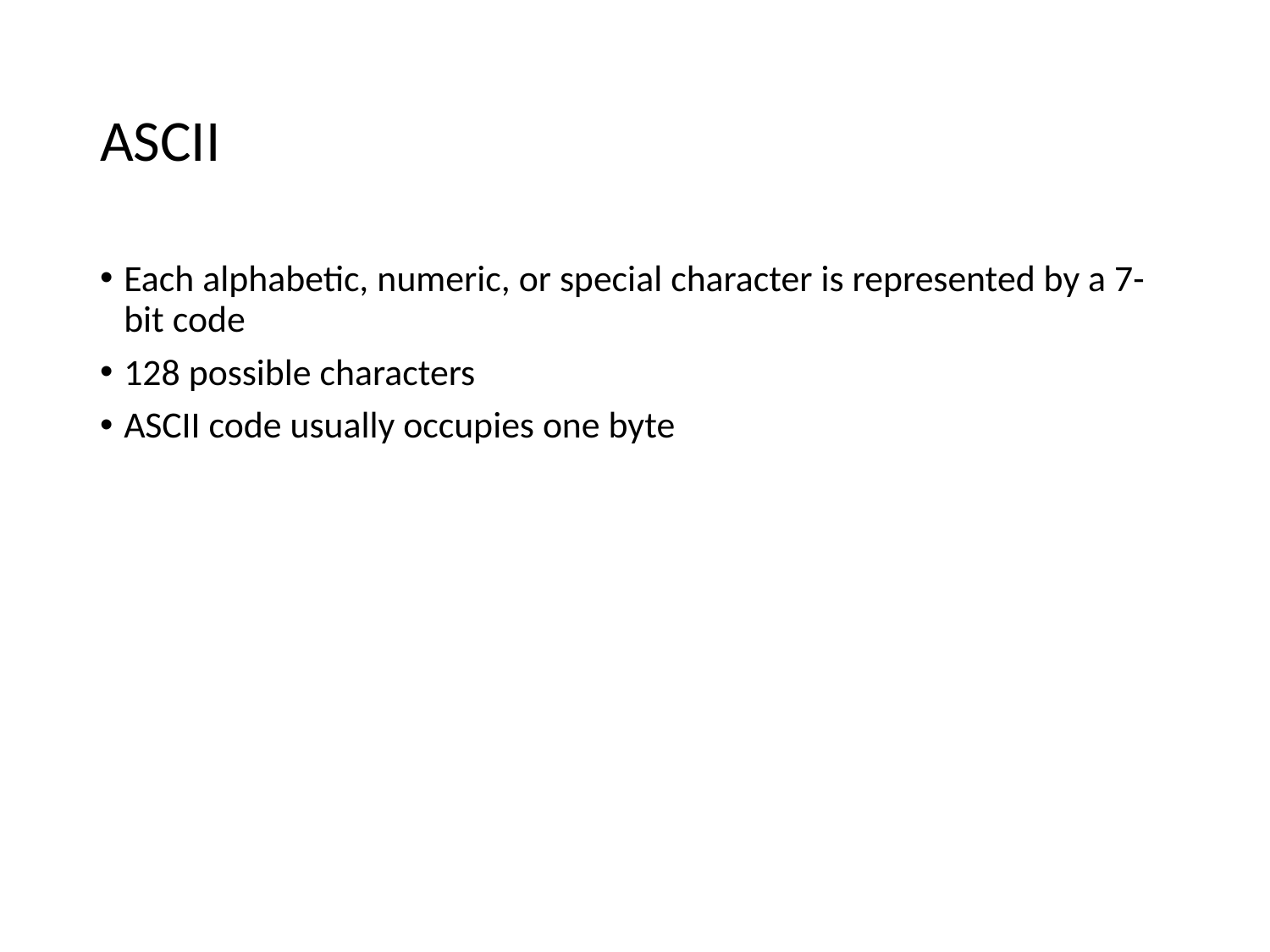

# ASCII
Each alphabetic, numeric, or special character is represented by a 7-bit code
128 possible characters
ASCII code usually occupies one byte